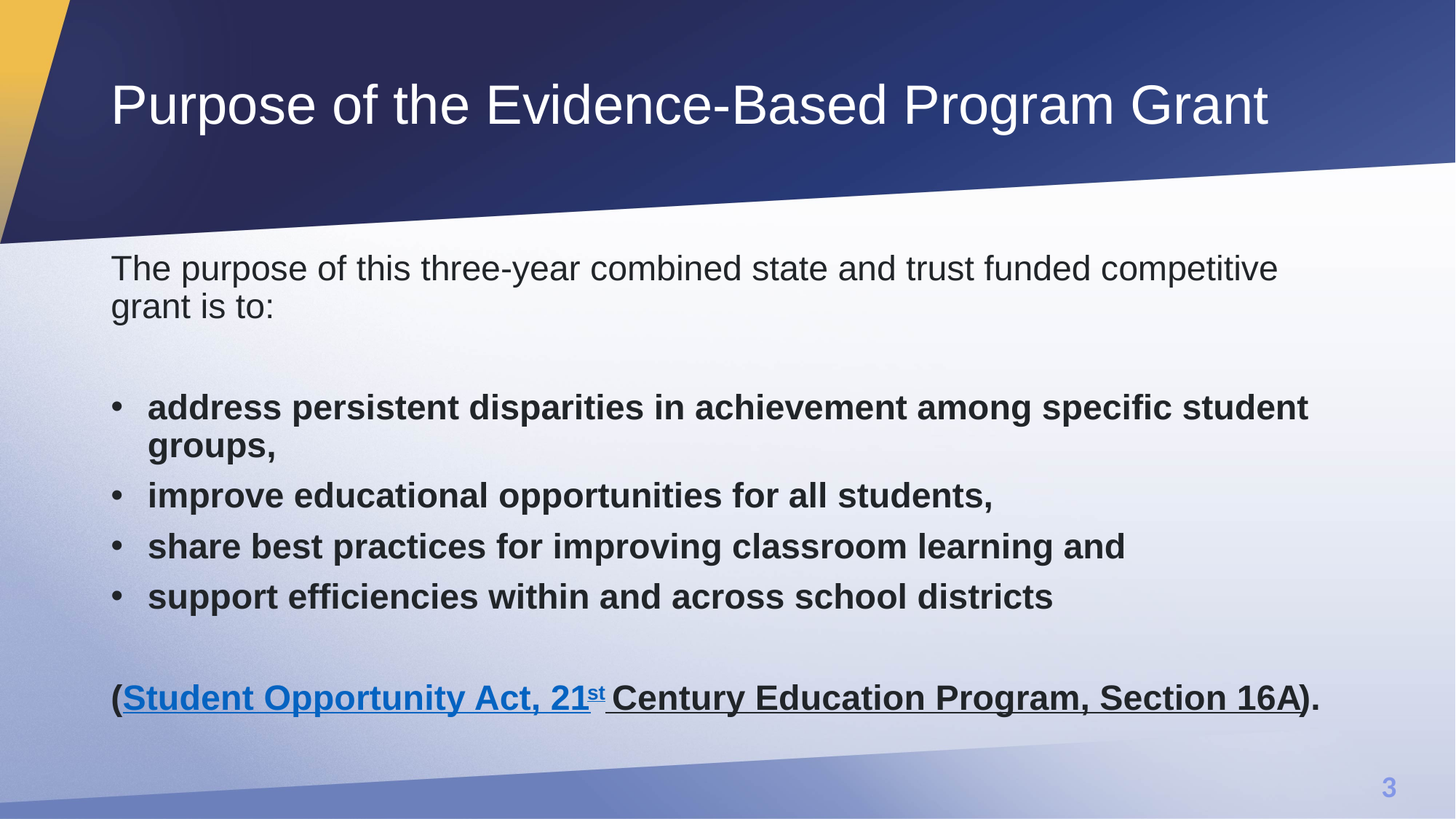

# Purpose of the Evidence-Based Program Grant
The purpose of this three-year combined state and trust funded competitive grant is to:

address persistent disparities in achievement among specific student groups,
improve educational opportunities for all students,
share best practices for improving classroom learning and
support efficiencies within and across school districts

(Student Opportunity Act, 21st Century Education Program, Section 16A).